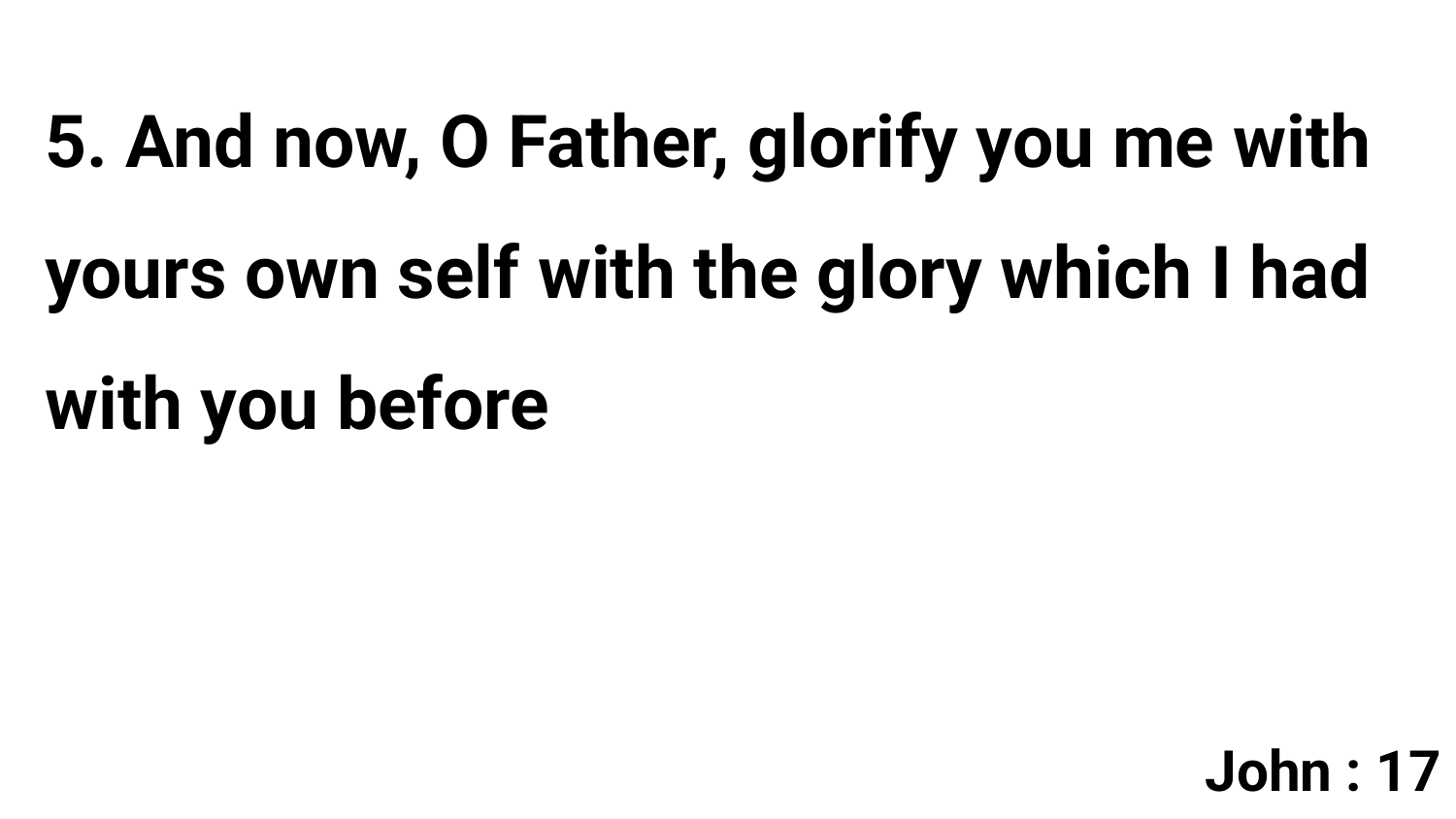

5. And now, O Father, glorify you me with yours own self with the glory which I had with you before
John : 17